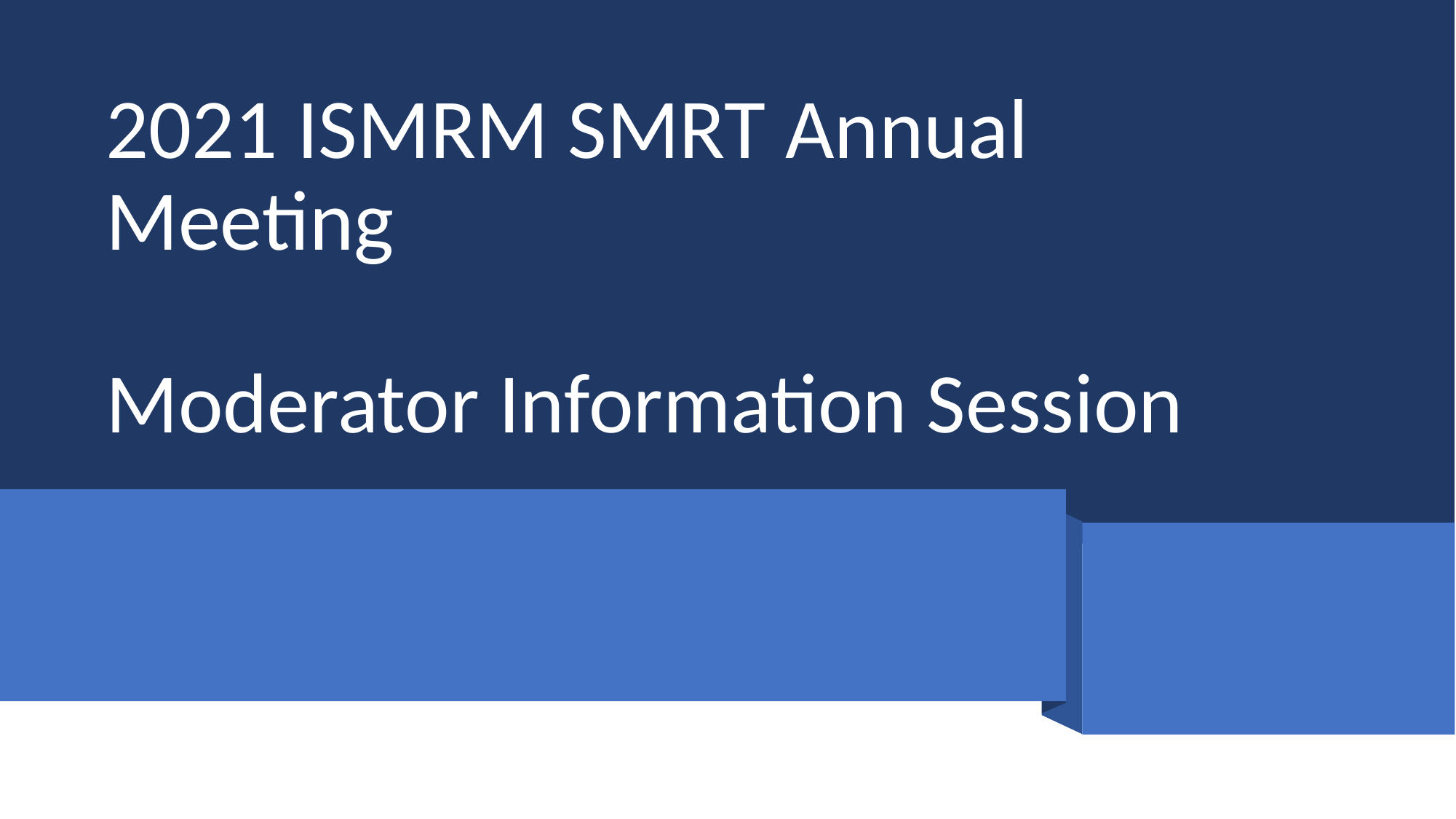

# 2021 ISMRM SMRT Annual Meeting Moderator Information Session